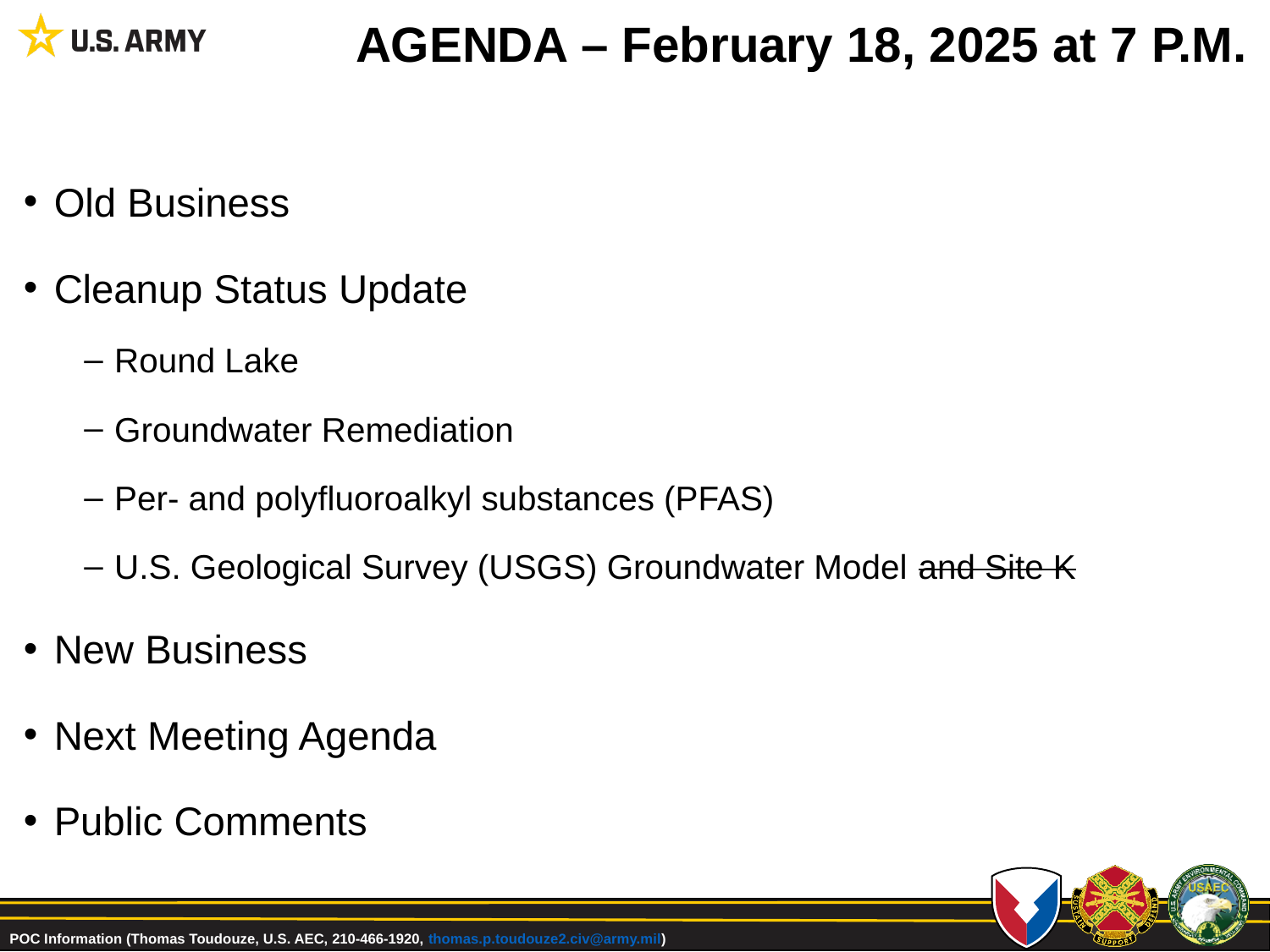

# AGENDA – February 18, 2025 at 7 P.M.
Old Business
Cleanup Status Update
Round Lake
Groundwater Remediation
Per- and polyfluoroalkyl substances (PFAS)
U.S. Geological Survey (USGS) Groundwater Model and Site K
New Business
Next Meeting Agenda
Public Comments